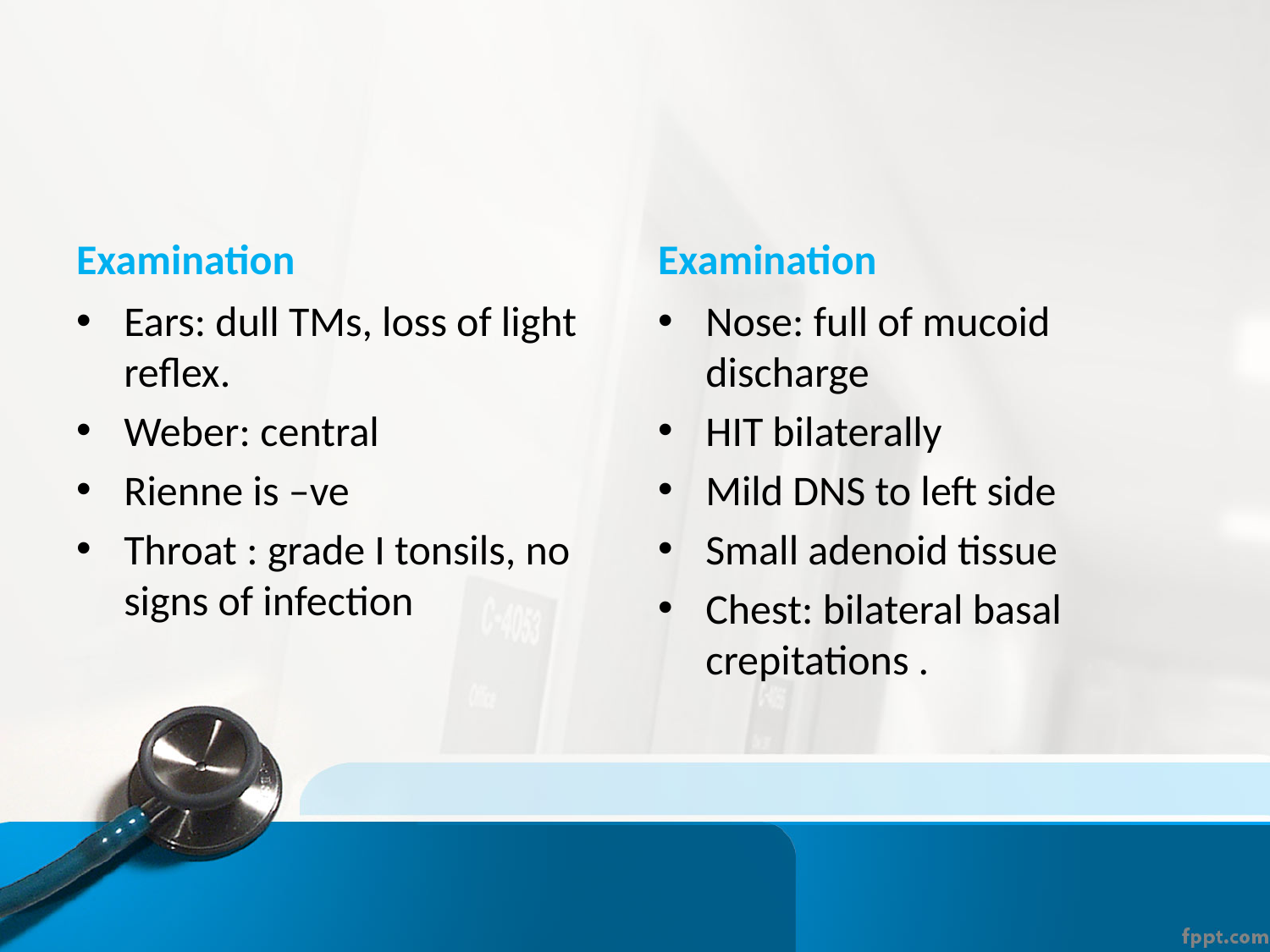

#
Examination
Examination
Ears: dull TMs, loss of light reflex.
Weber: central
Rienne is –ve
Throat : grade I tonsils, no signs of infection
Nose: full of mucoid discharge
HIT bilaterally
Mild DNS to left side
Small adenoid tissue
Chest: bilateral basal crepitations .